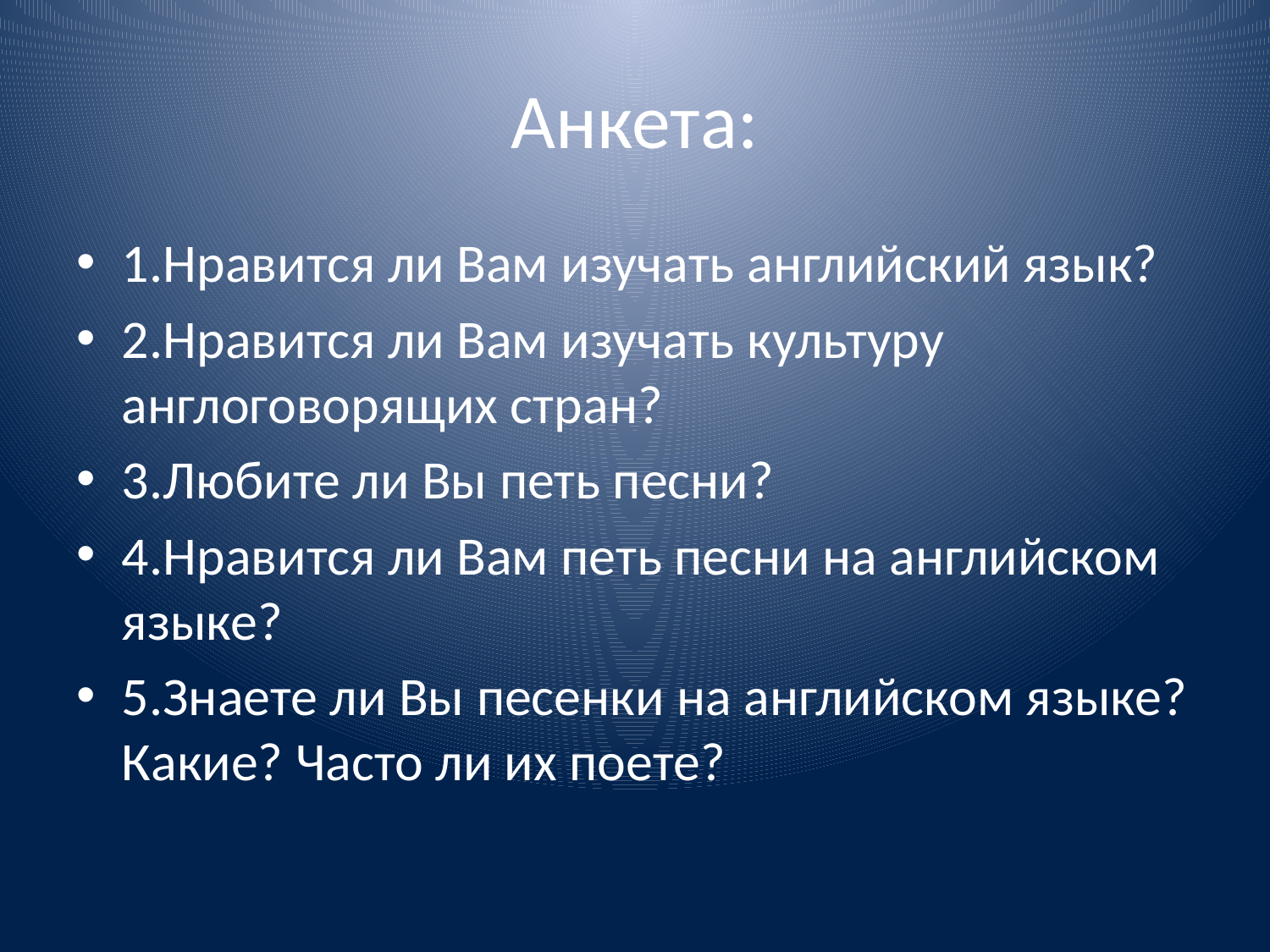

# Анкета:
1.Нравится ли Вам изучать английский язык?
2.Нравится ли Вам изучать культуру англоговорящих стран?
3.Любите ли Вы петь песни?
4.Нравится ли Вам петь песни на английском языке?
5.Знаете ли Вы песенки на английском языке? Какие? Часто ли их поете?